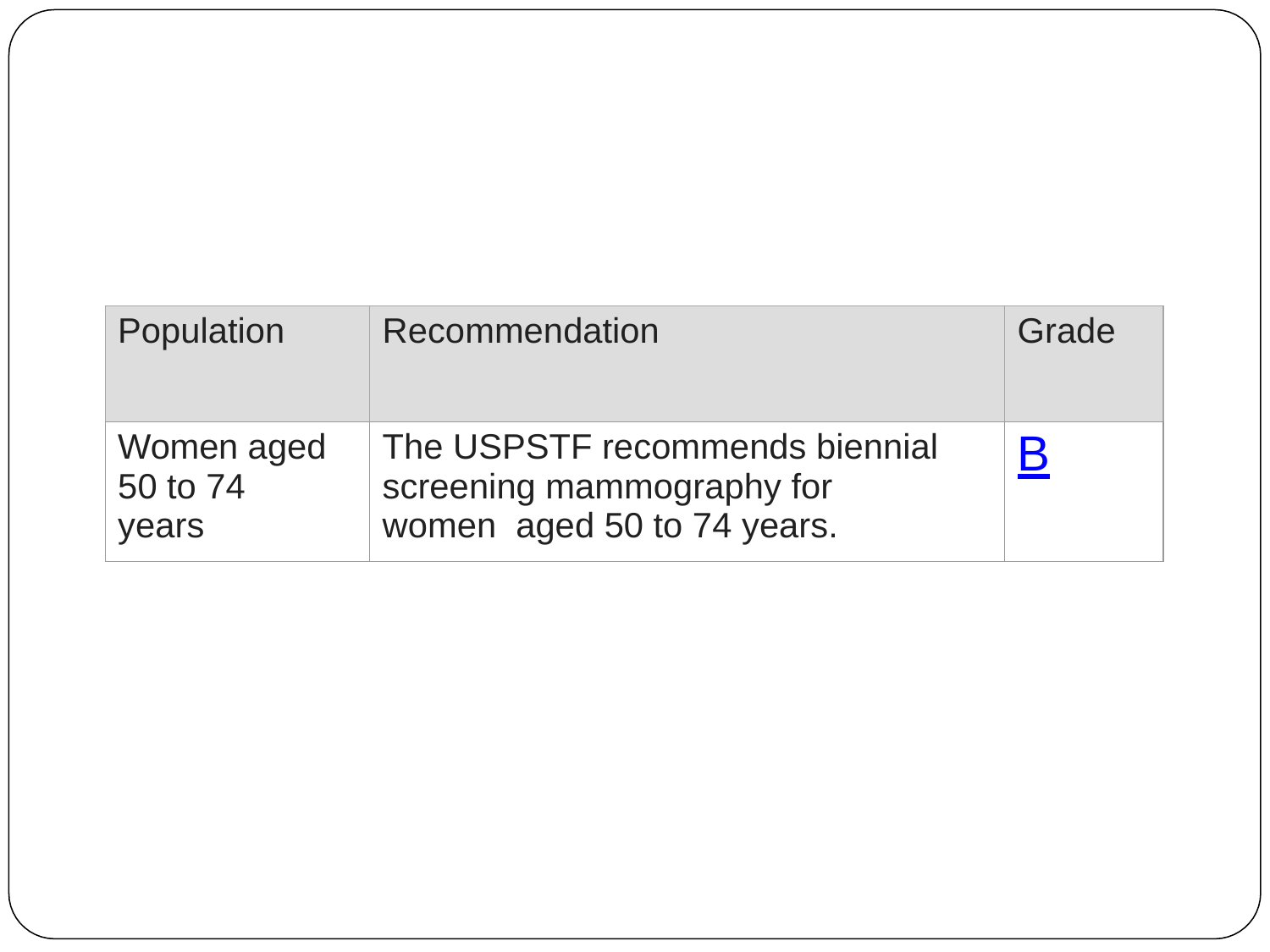

| Population | Recommendation | Grade |
| --- | --- | --- |
| Women aged 50 to 74 years | The USPSTF recommends biennial screening mammography for women aged 50 to 74 years. | B |